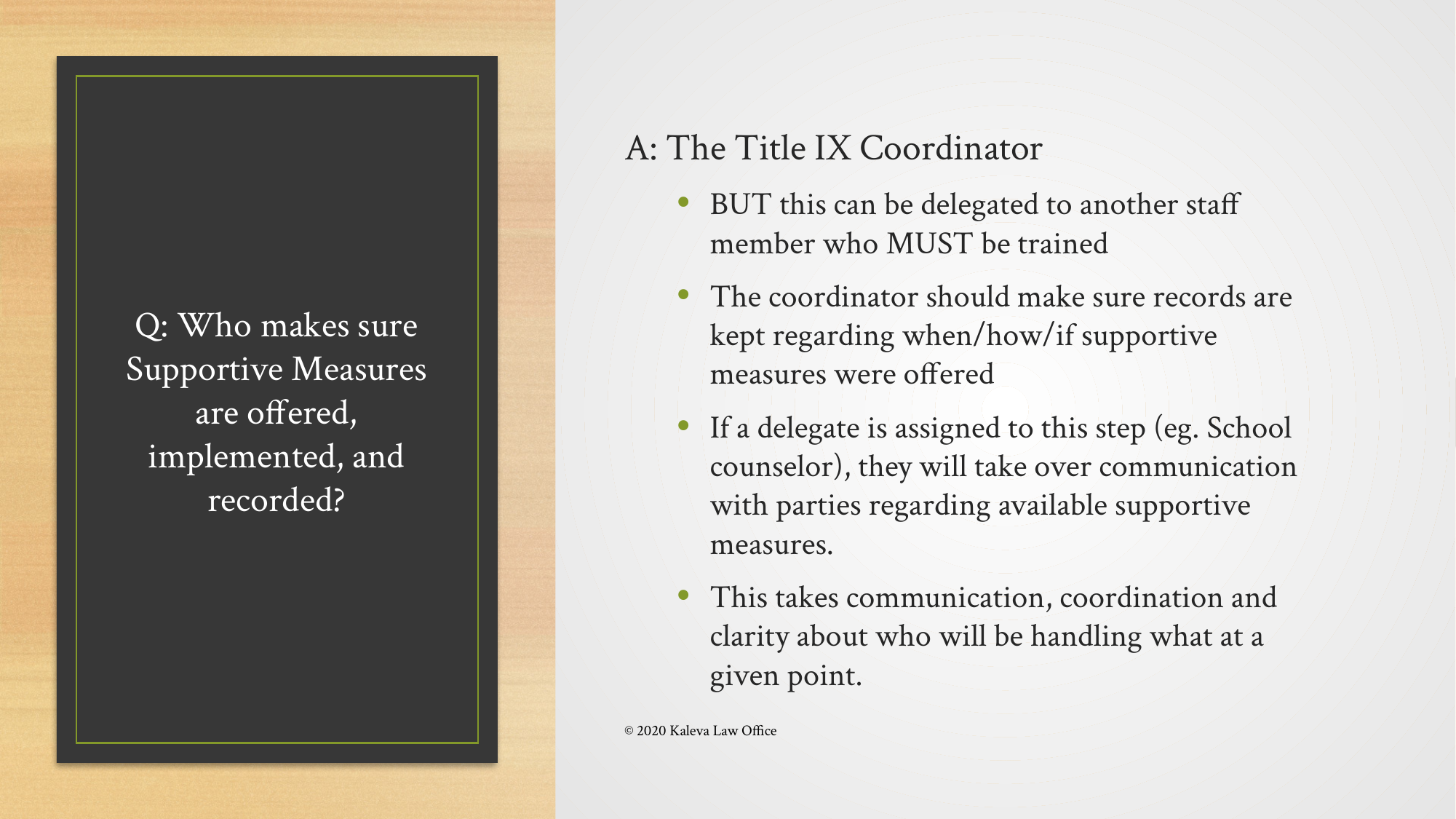

A: The Title IX Coordinator
BUT this can be delegated to another staff member who MUST be trained
The coordinator should make sure records are kept regarding when/how/if supportive measures were offered
If a delegate is assigned to this step (eg. School counselor), they will take over communication with parties regarding available supportive measures.
This takes communication, coordination and clarity about who will be handling what at a given point.

# Q: Who makes sure Supportive Measures are offered, implemented, and recorded?
© 2020 Kaleva Law Office